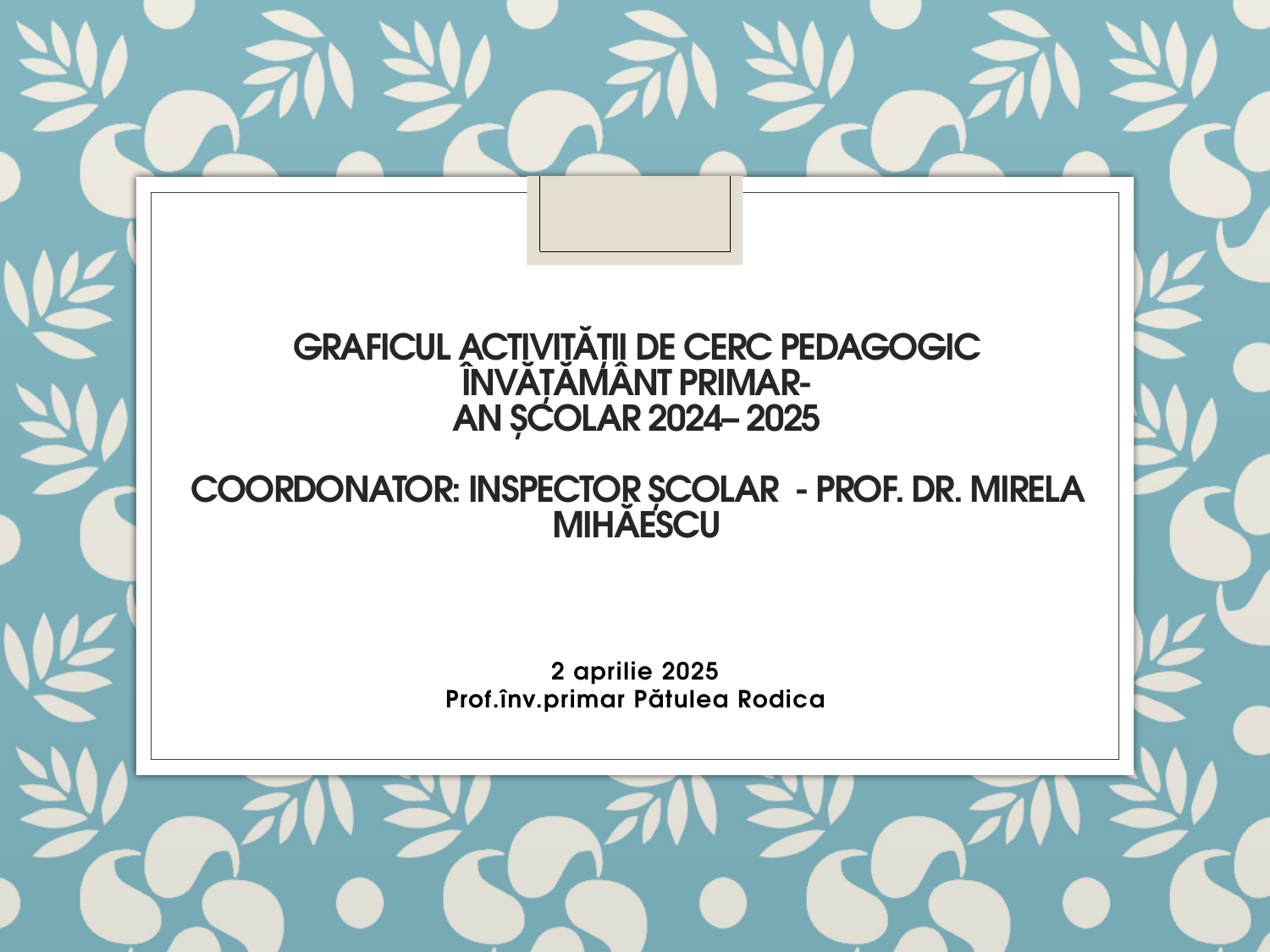

# GRAFICUL ACTIVITĂȚII DE CERC PEDAGOGIC ÎNVĂȚĂMÂNT PRIMAR- AN ȘCOLAR 2024– 2025   Coordonator: Inspector școlar  - Prof. dr. Mirela Mihăescu
2 aprilie 2025
Prof.înv.primar Pătulea Rodica